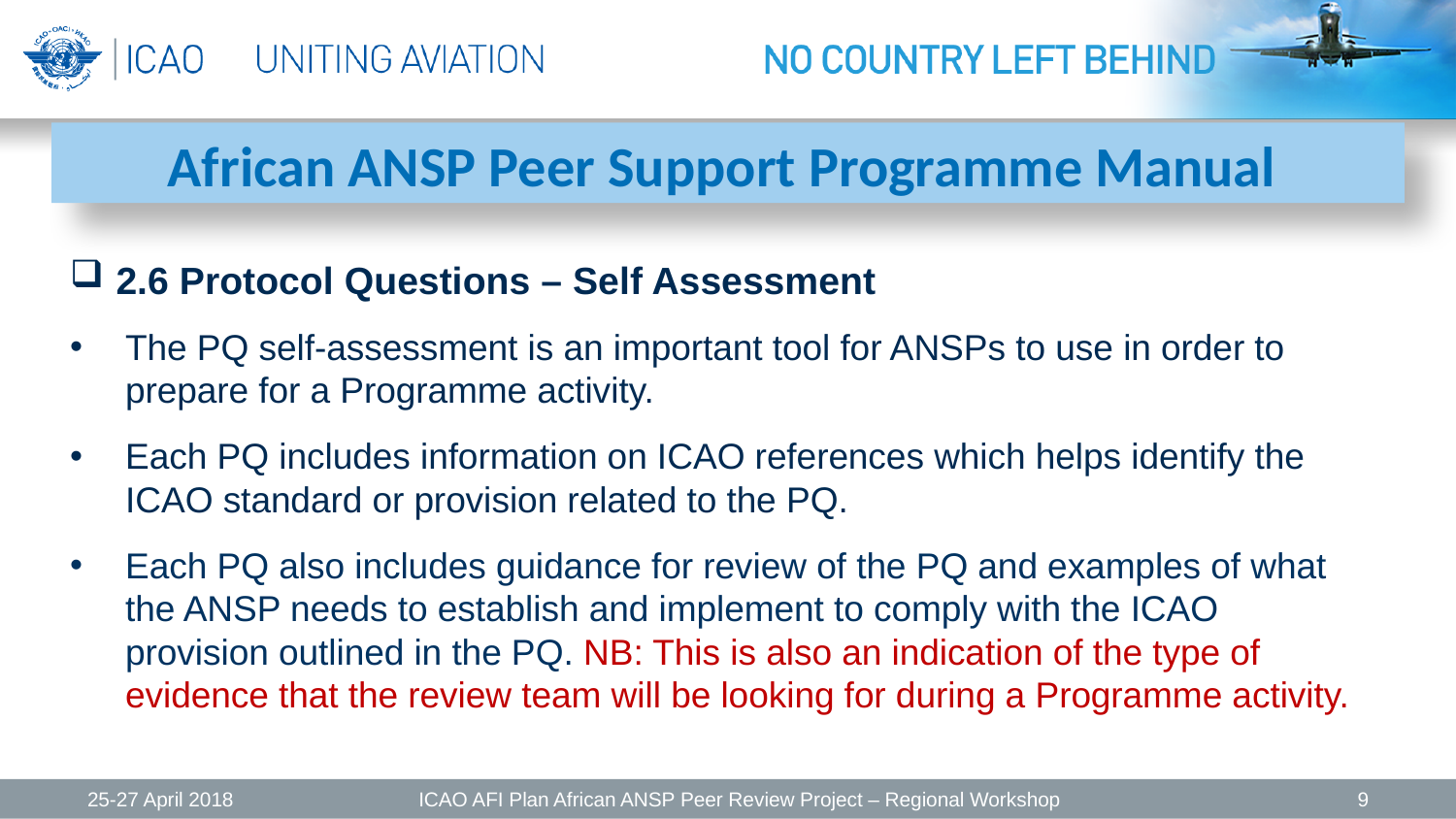

African ANSP Peer Support Programme Manual
2.6 Protocol Questions – Self Assessment
The PQ self-assessment is an important tool for ANSPs to use in order to prepare for a Programme activity.
Each PQ includes information on ICAO references which helps identify the ICAO standard or provision related to the PQ.
Each PQ also includes guidance for review of the PQ and examples of what the ANSP needs to establish and implement to comply with the ICAO provision outlined in the PQ. NB: This is also an indication of the type of evidence that the review team will be looking for during a Programme activity.

25-27 April 2018
ICAO AFI Plan African ANSP Peer Review Project – Regional Workshop
9